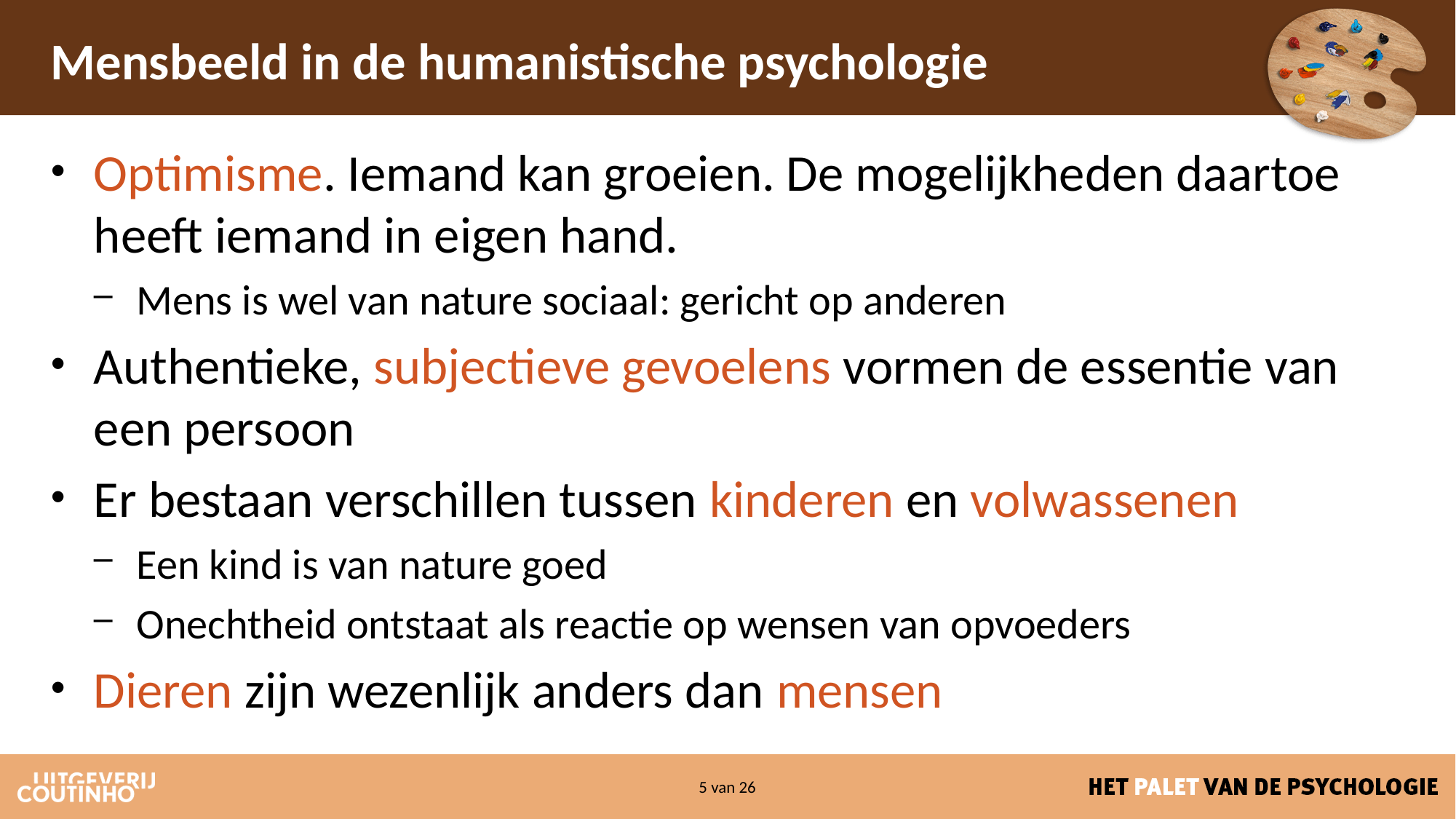

# Mensbeeld in de humanistische psychologie
Optimisme. Iemand kan groeien. De mogelijkheden daartoe heeft iemand in eigen hand.
Mens is wel van nature sociaal: gericht op anderen
Authentieke, subjectieve gevoelens vormen de essentie van een persoon
Er bestaan verschillen tussen kinderen en volwassenen
Een kind is van nature goed
Onechtheid ontstaat als reactie op wensen van opvoeders
Dieren zijn wezenlijk anders dan mensen